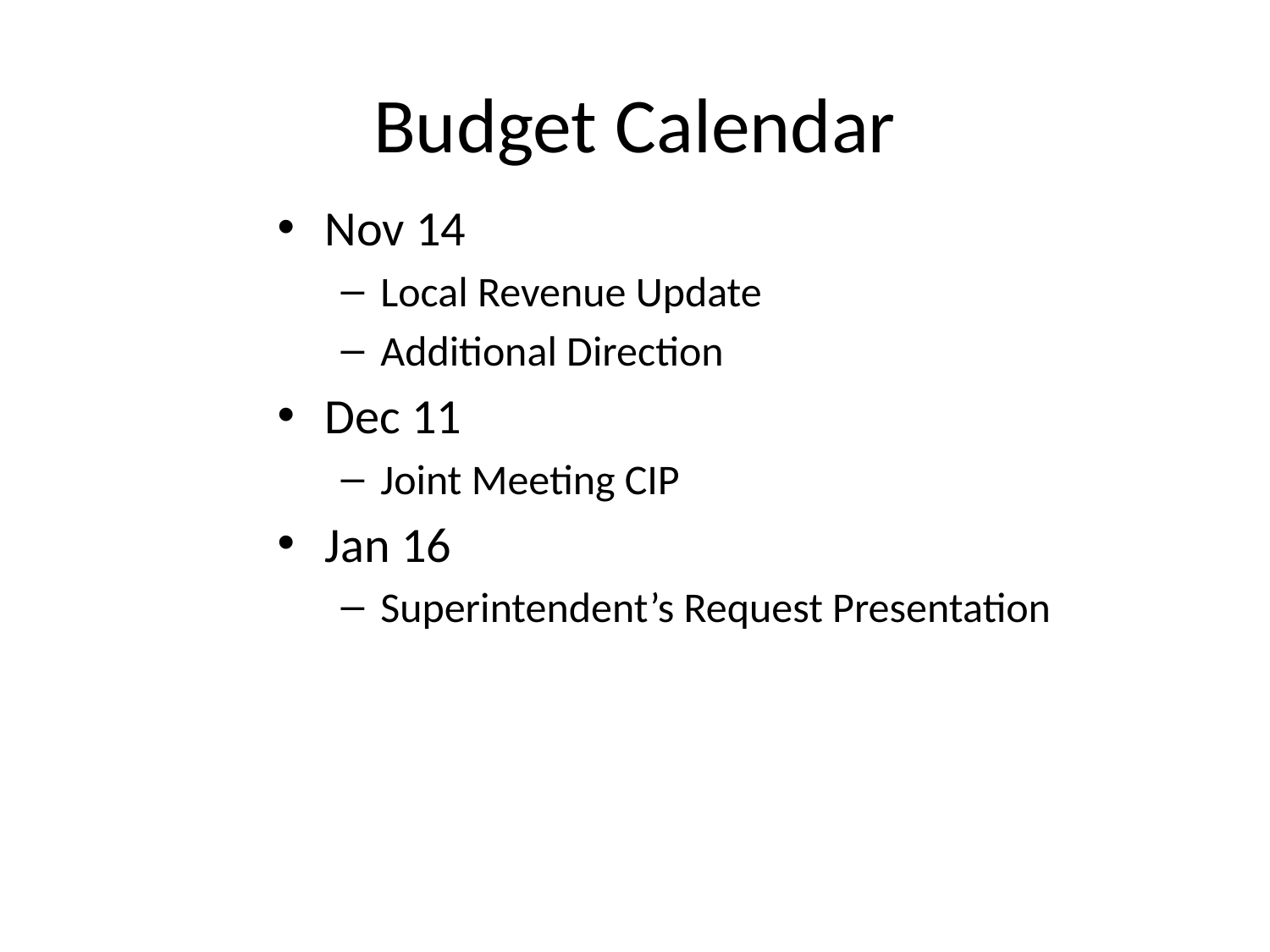

# Budget Calendar
Nov 14
Local Revenue Update
Additional Direction
Dec 11
Joint Meeting CIP
Jan 16
Superintendent’s Request Presentation